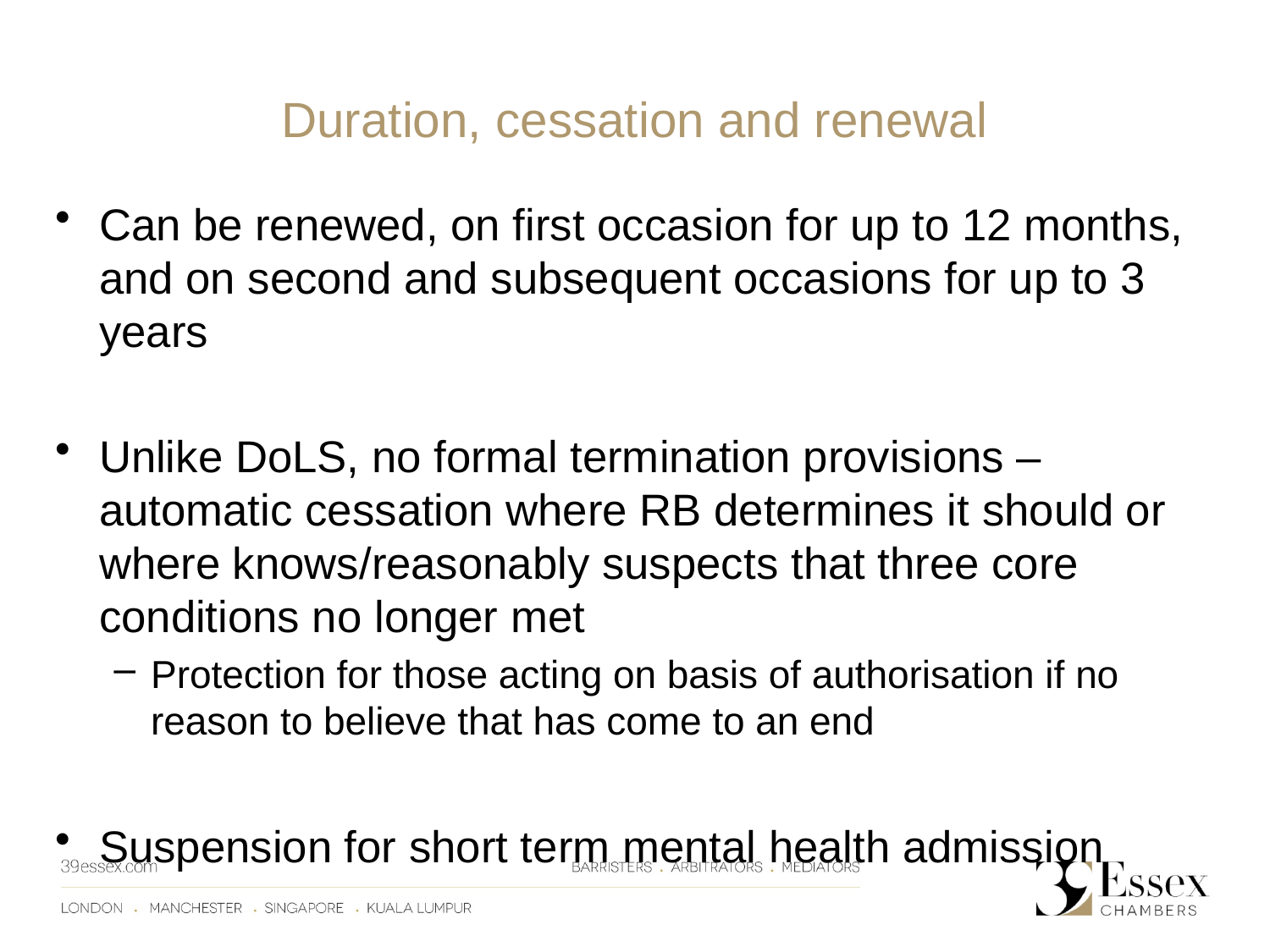

Duration, cessation and renewal
Can be renewed, on first occasion for up to 12 months, and on second and subsequent occasions for up to 3 years

Unlike DoLS, no formal termination provisions – automatic cessation where RB determines it should or where knows/reasonably suspects that three core conditions no longer met
Protection for those acting on basis of authorisation if no reason to believe that has come to an end

Suspension for short term mental health admission